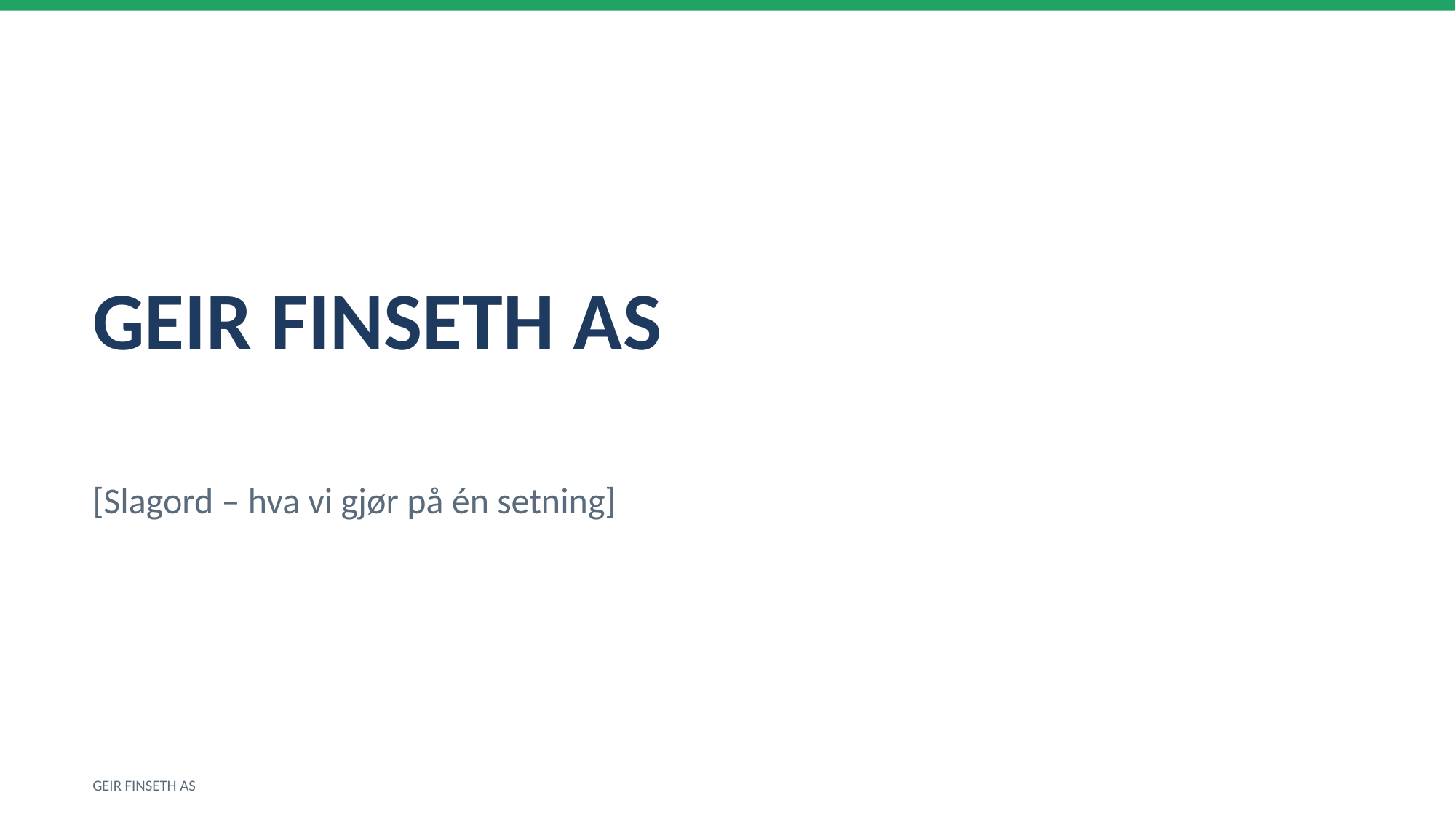

GEIR FINSETH AS
[Slagord – hva vi gjør på én setning]
GEIR FINSETH AS